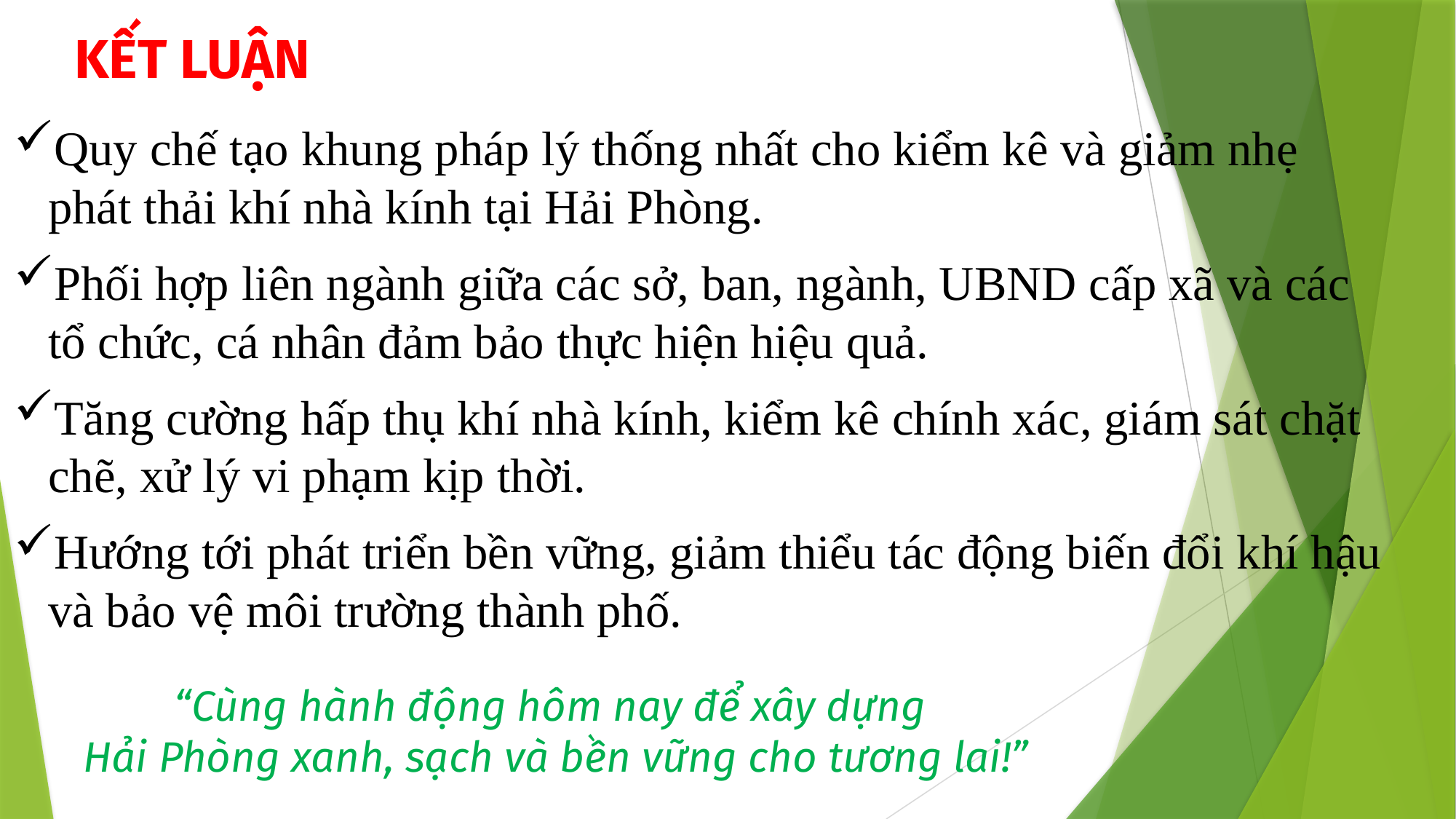

# KẾT LUẬN
Quy chế tạo khung pháp lý thống nhất cho kiểm kê và giảm nhẹ phát thải khí nhà kính tại Hải Phòng.
Phối hợp liên ngành giữa các sở, ban, ngành, UBND cấp xã và các tổ chức, cá nhân đảm bảo thực hiện hiệu quả.
Tăng cường hấp thụ khí nhà kính, kiểm kê chính xác, giám sát chặt chẽ, xử lý vi phạm kịp thời.
Hướng tới phát triển bền vững, giảm thiểu tác động biến đổi khí hậu và bảo vệ môi trường thành phố.
“Cùng hành động hôm nay để xây dựng
 Hải Phòng xanh, sạch và bền vững cho tương lai!”